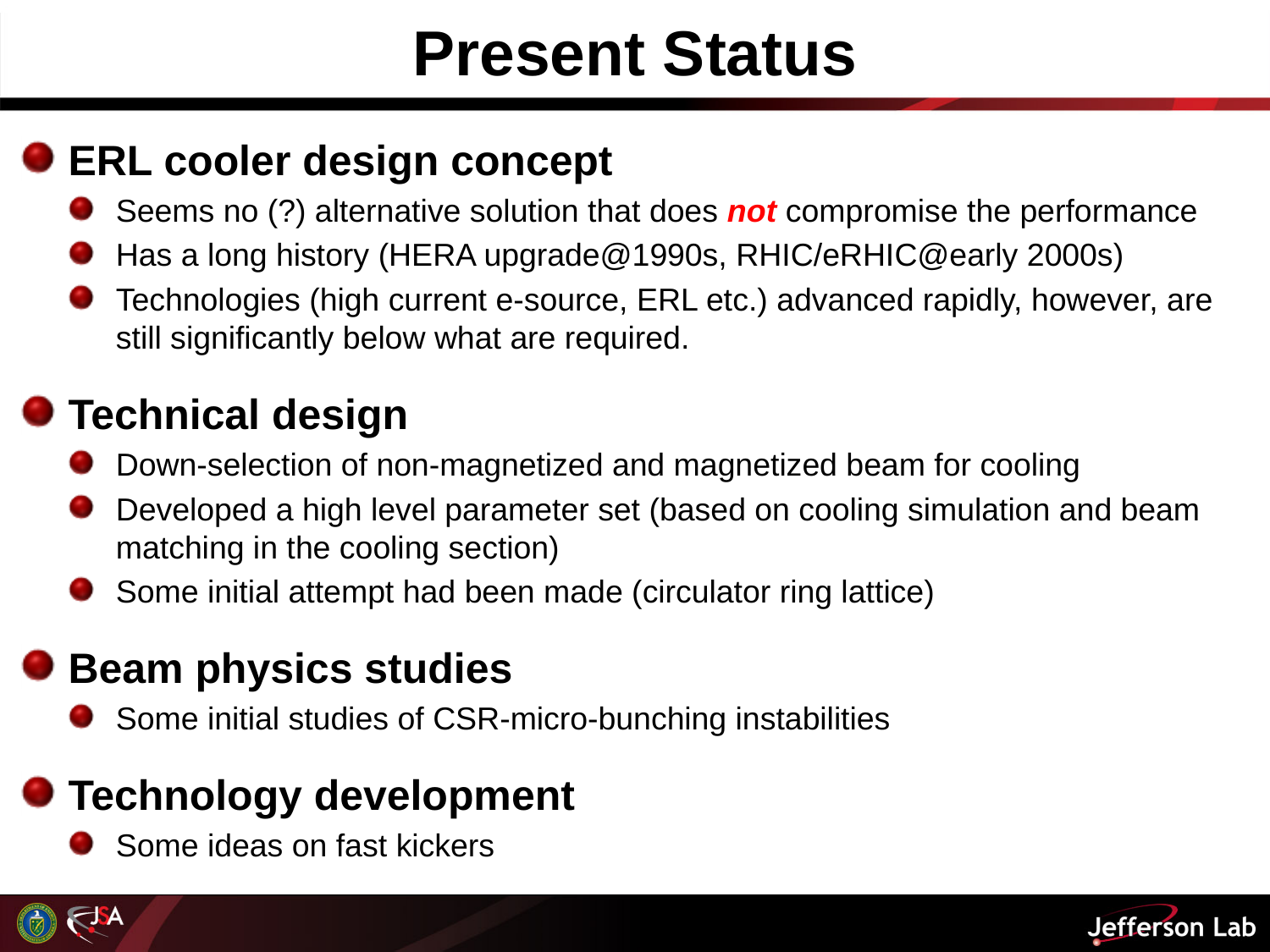

# Present Status
ERL cooler design concept
Seems no (?) alternative solution that does not compromise the performance
Has a long history (HERA upgrade@1990s, RHIC/eRHIC@early 2000s)
Technologies (high current e-source, ERL etc.) advanced rapidly, however, are still significantly below what are required.
Technical design
Down-selection of non-magnetized and magnetized beam for cooling
Developed a high level parameter set (based on cooling simulation and beam matching in the cooling section)
Some initial attempt had been made (circulator ring lattice)
Beam physics studies
Some initial studies of CSR-micro-bunching instabilities
Technology development
Some ideas on fast kickers